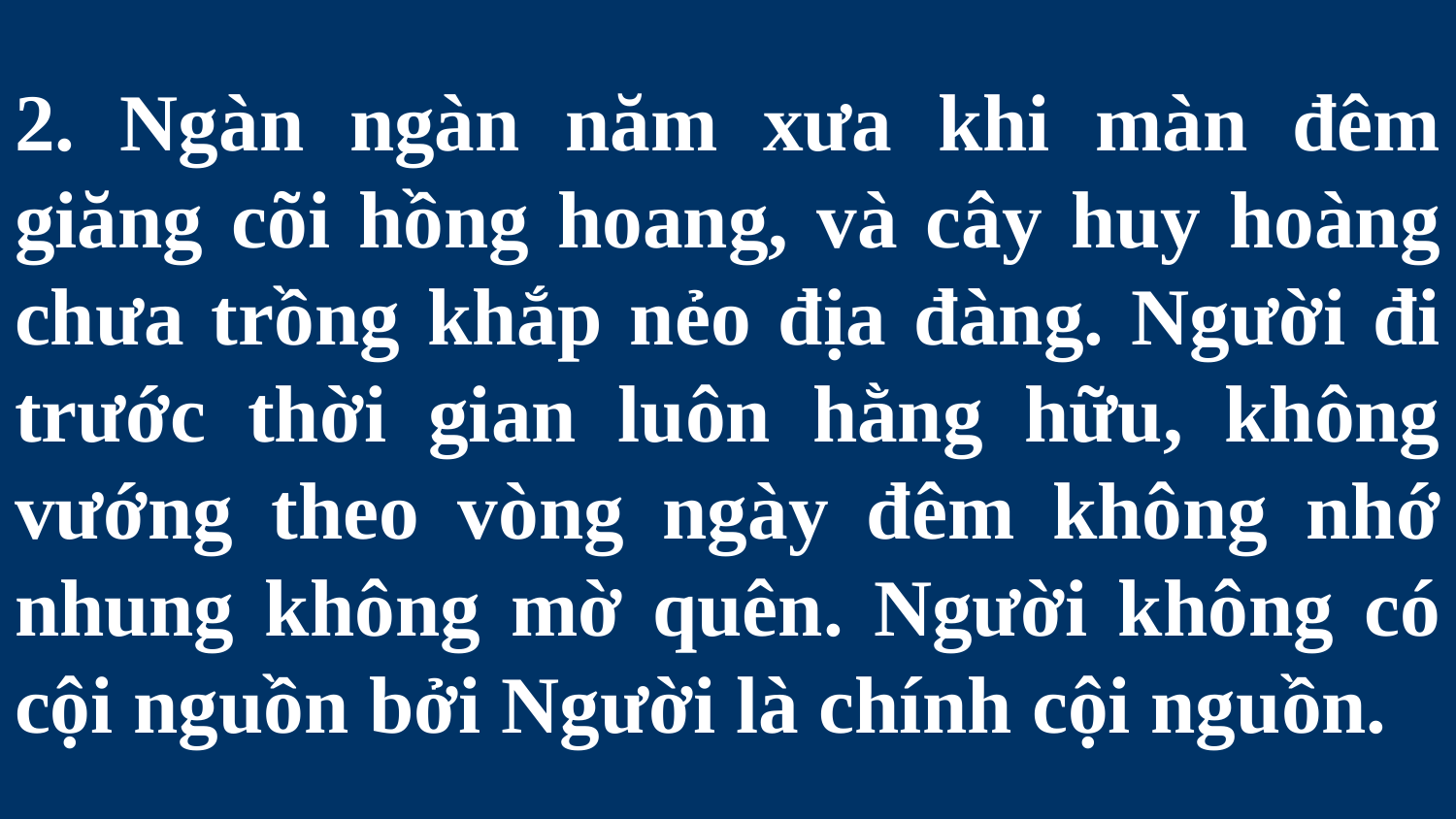

# 2. Ngàn ngàn năm xưa khi màn đêm giăng cõi hồng hoang, và cây huy hoàng chưa trồng khắp nẻo địa đàng. Người đi trước thời gian luôn hằng hữu, không vướng theo vòng ngày đêm không nhớ nhung không mờ quên. Người không có cội nguồn bởi Người là chính cội nguồn.